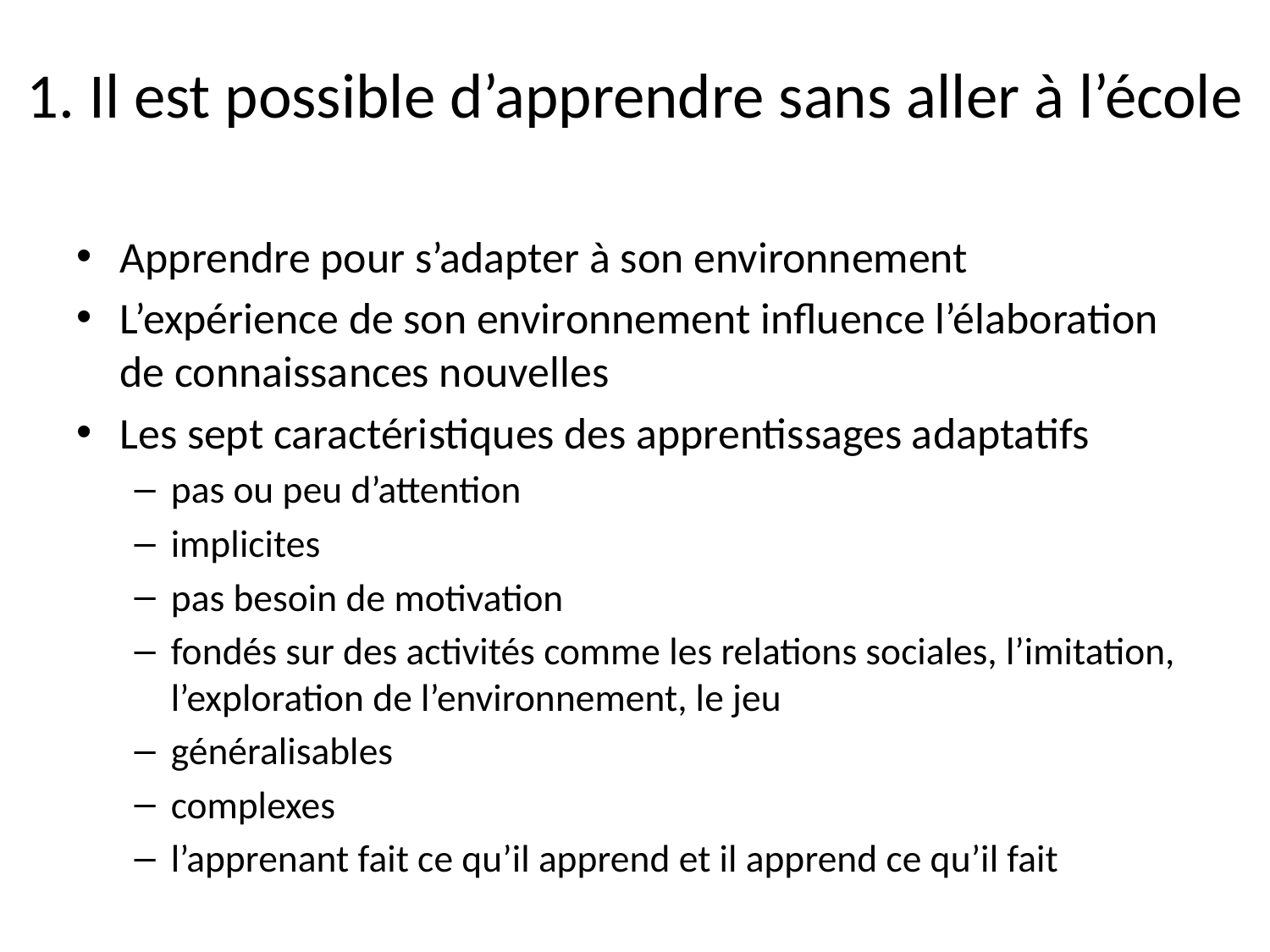

# 1. Il est possible d’apprendre sans aller à l’école
Apprendre pour s’adapter à son environnement
L’expérience de son environnement influence l’élaboration de connaissances nouvelles
Les sept caractéristiques des apprentissages adaptatifs
pas ou peu d’attention
implicites
pas besoin de motivation
fondés sur des activités comme les relations sociales, l’imitation, l’exploration de l’environnement, le jeu
généralisables
complexes
l’apprenant fait ce qu’il apprend et il apprend ce qu’il fait